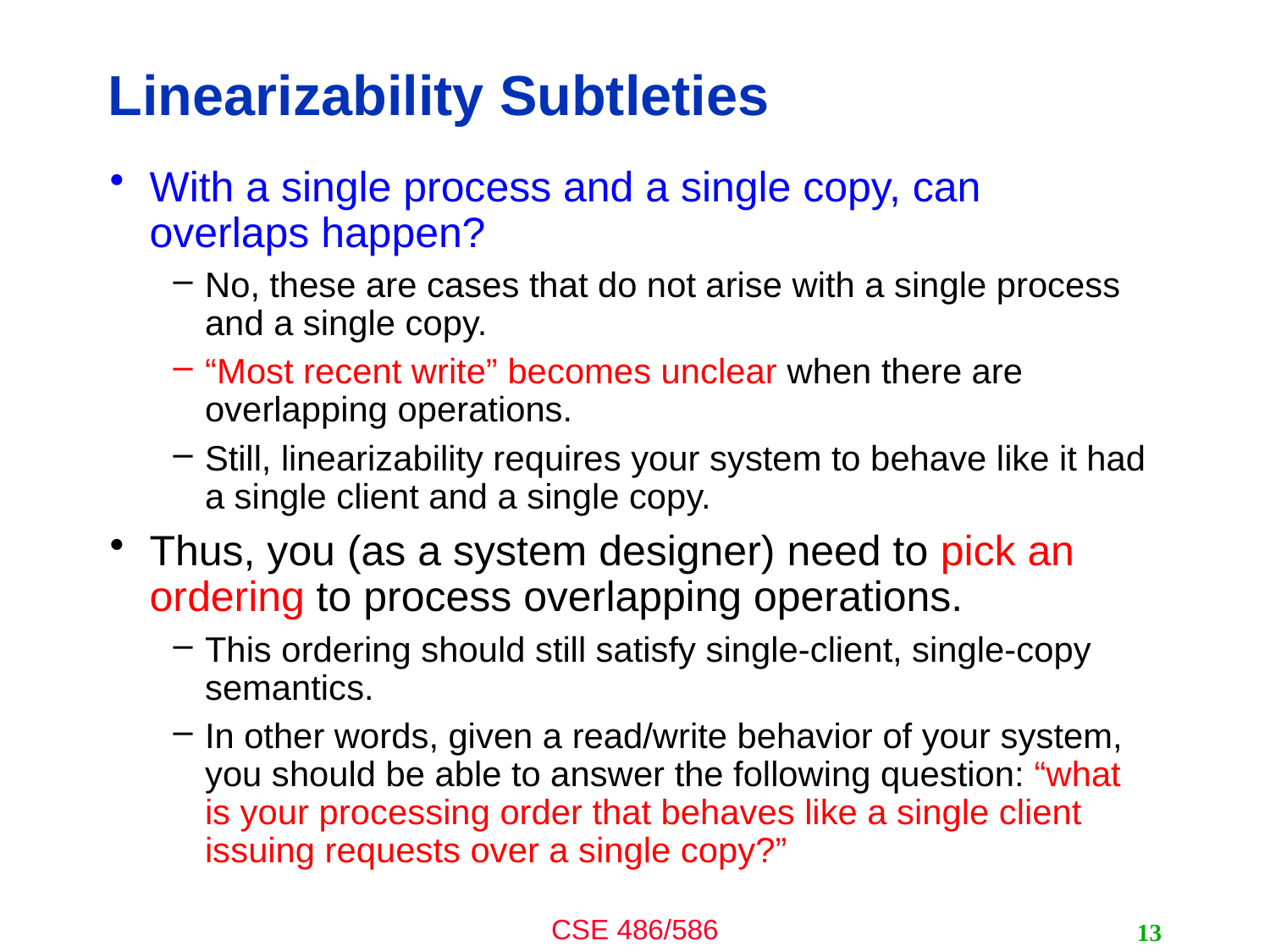

# Linearizability Subtleties
With a single process and a single copy, can overlaps happen?
No, these are cases that do not arise with a single process and a single copy.
“Most recent write” becomes unclear when there are overlapping operations.
Still, linearizability requires your system to behave like it had a single client and a single copy.
Thus, you (as a system designer) need to pick an ordering to process overlapping operations.
This ordering should still satisfy single-client, single-copy semantics.
In other words, given a read/write behavior of your system, you should be able to answer the following question: “what is your processing order that behaves like a single client issuing requests over a single copy?”
13